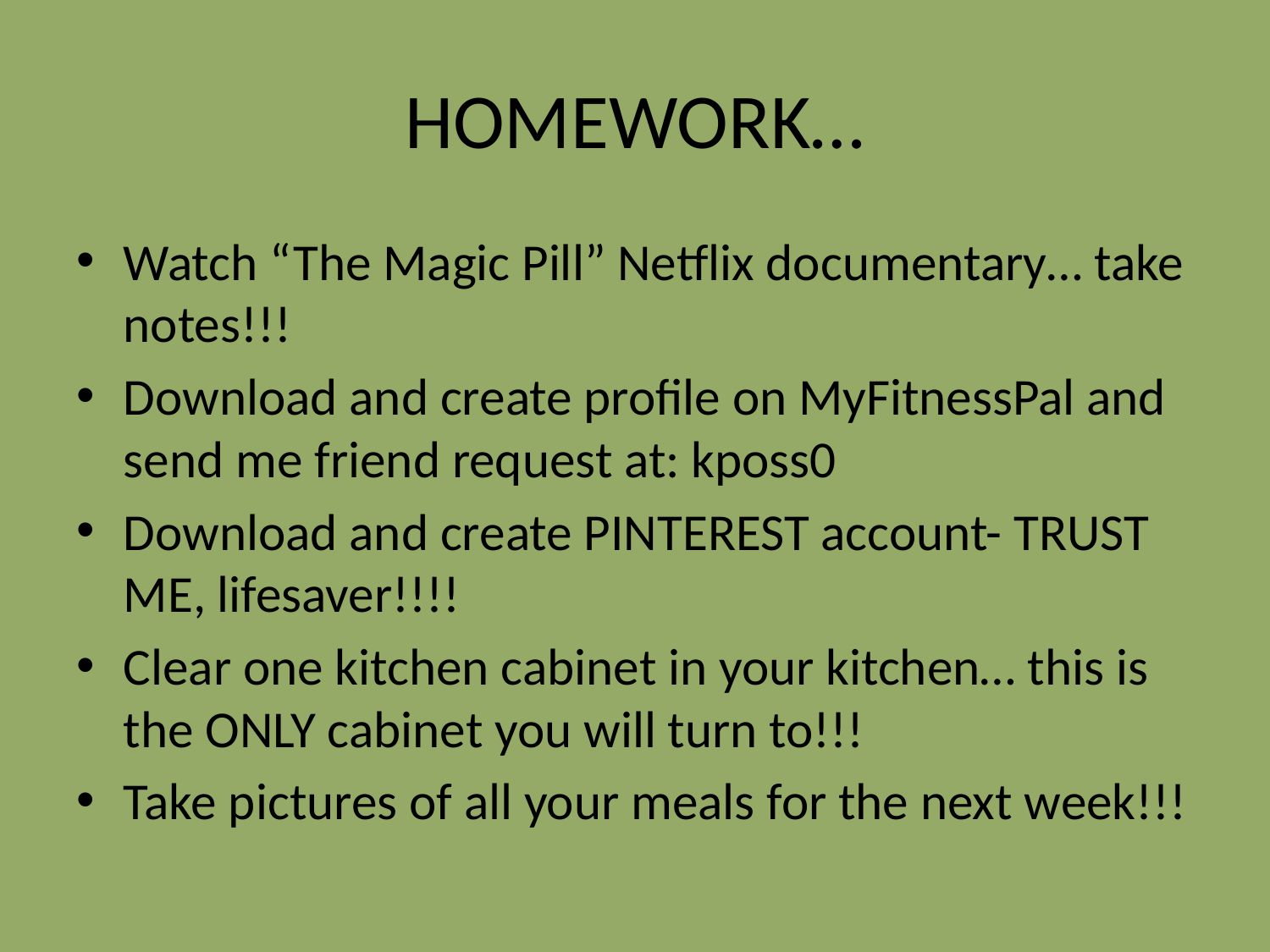

# HOMEWORK…
Watch “The Magic Pill” Netflix documentary… take notes!!!
Download and create profile on MyFitnessPal and send me friend request at: kposs0
Download and create PINTEREST account- TRUST ME, lifesaver!!!!
Clear one kitchen cabinet in your kitchen… this is the ONLY cabinet you will turn to!!!
Take pictures of all your meals for the next week!!!